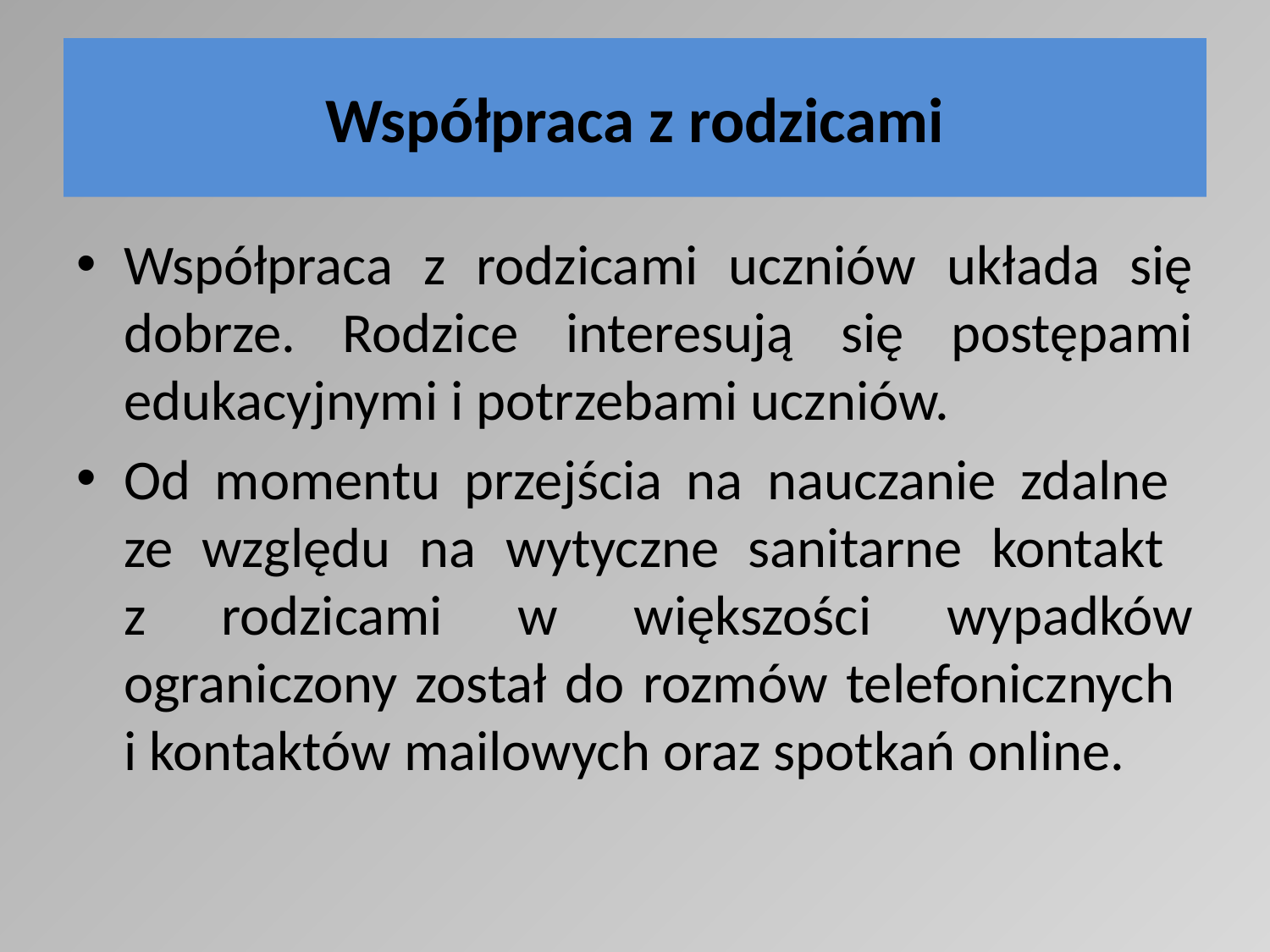

# Współpraca z rodzicami
Współpraca z rodzicami uczniów układa się dobrze. Rodzice interesują się postępami edukacyjnymi i potrzebami uczniów.
Od momentu przejścia na nauczanie zdalne
ze względu na wytyczne sanitarne kontakt
z rodzicami w większości wypadków ograniczony został do rozmów telefonicznych
i kontaktów mailowych oraz spotkań online.